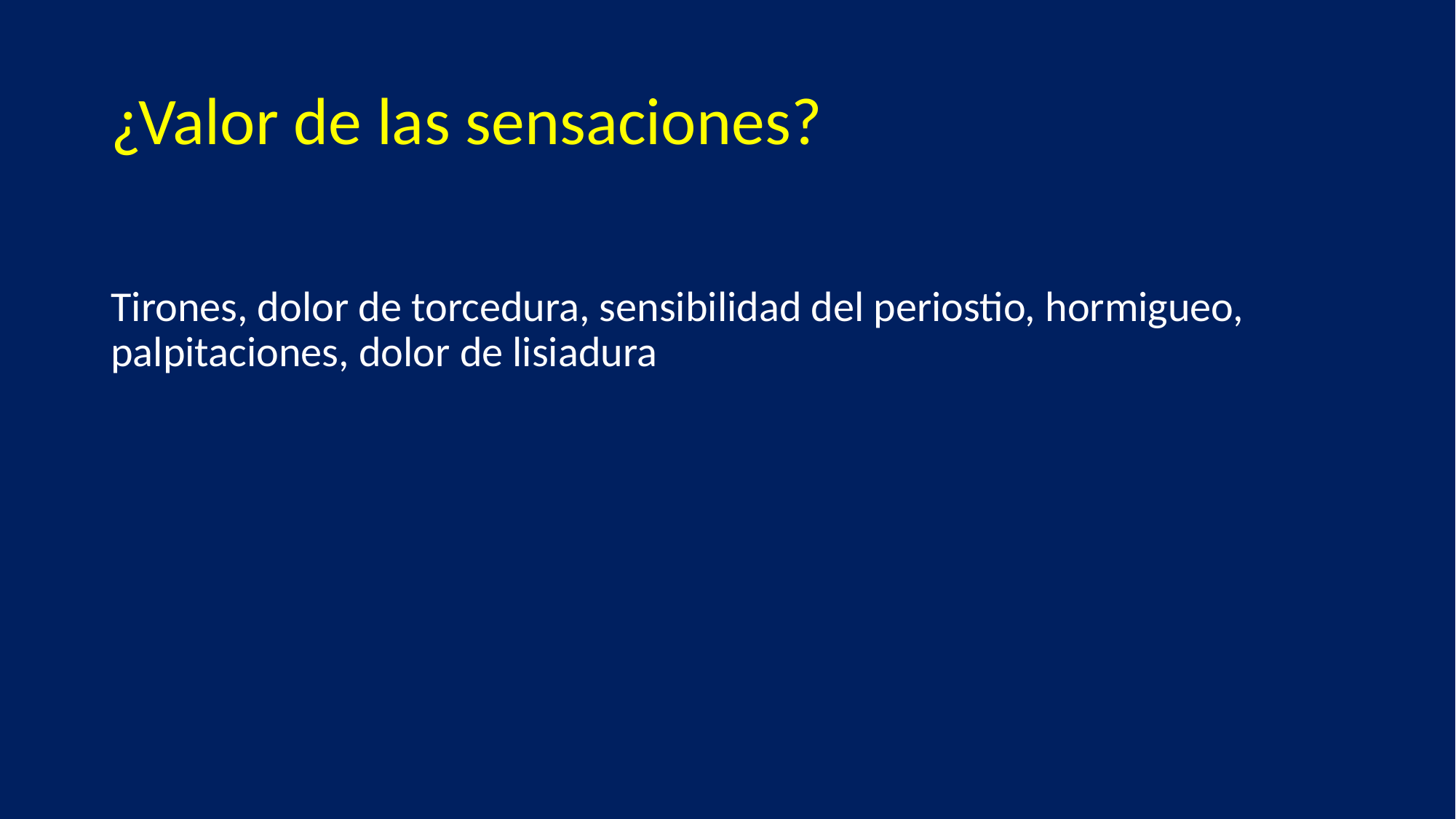

# ¿Valor de las sensaciones?

Tirones, dolor de torcedura, sensibilidad del periostio, hormigueo, palpitaciones, dolor de lisiadura